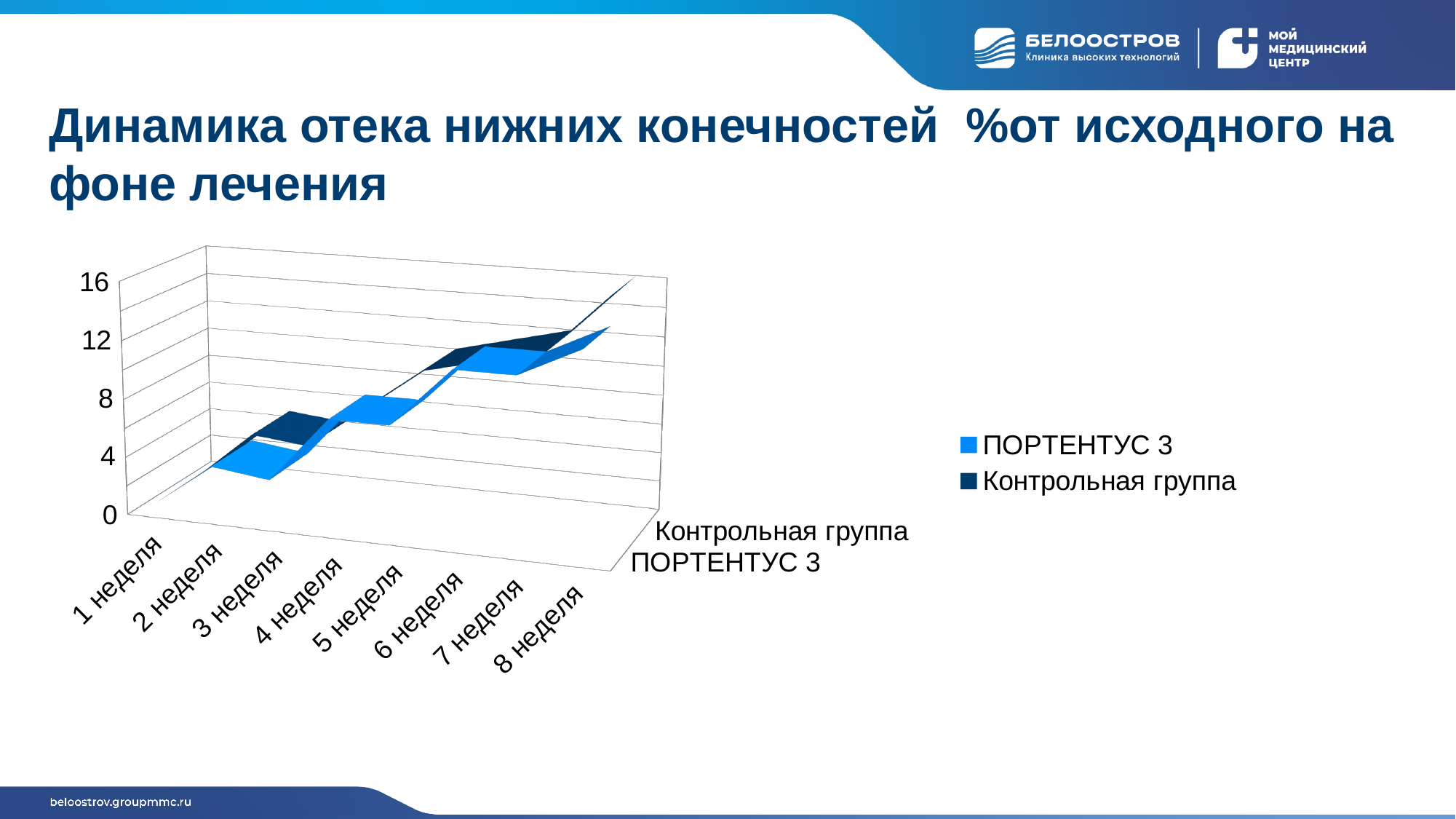

# Динамика отека нижних конечностей  %от исходного на фоне лечения

[unsupported chart]